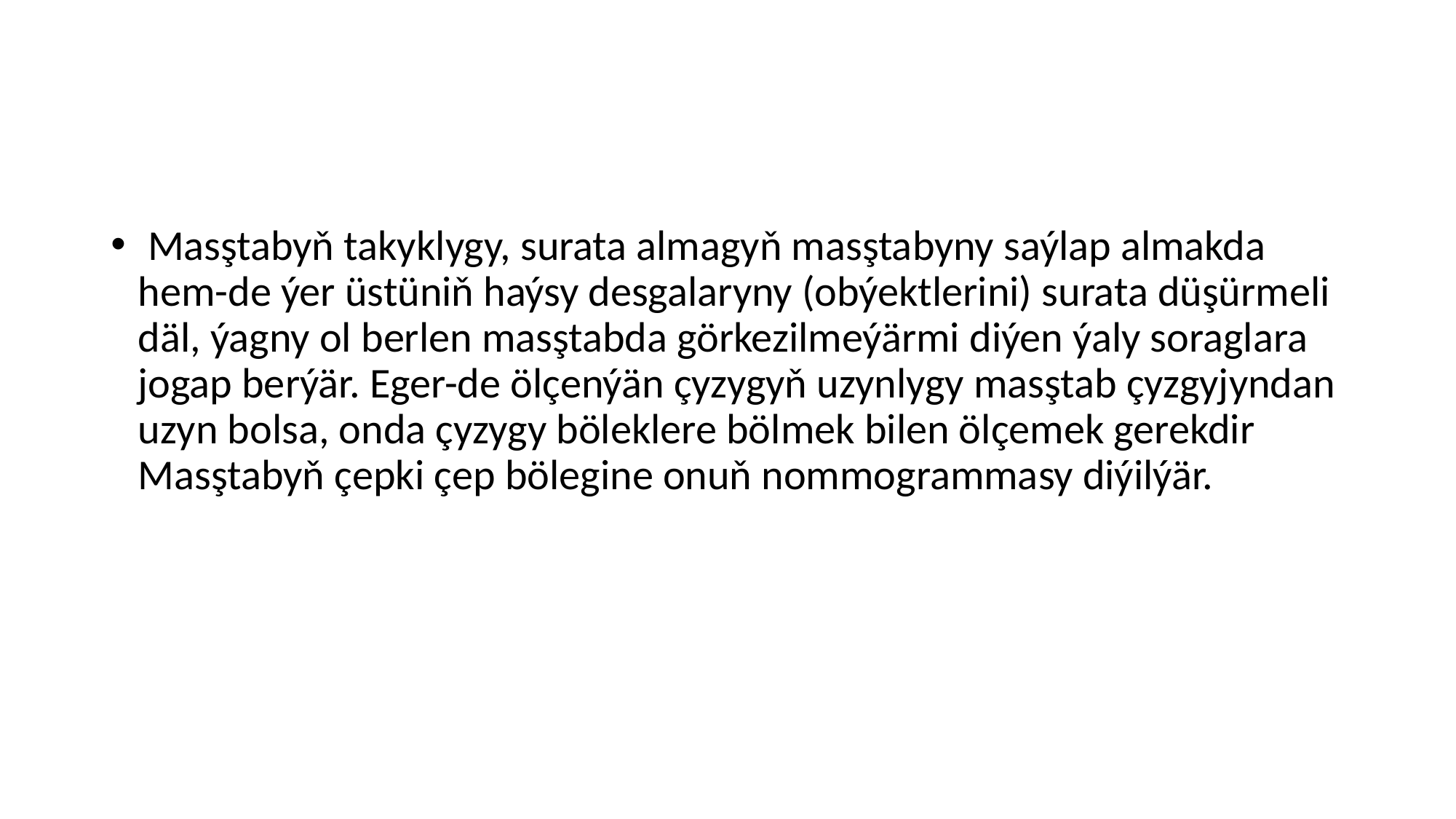

#
 Masştabyň takyklygy, surata almagyň masştabyny saýlap almakda hem-de ýer üstüniň haýsy desgalaryny (obýektlerini) surata düşürmeli däl, ýagny ol berlen masştabda görkezilmeýärmi diýen ýaly soraglara jogap berýär. Eger-de ölçenýän çyzygyň uzynlygy masştab çyzgyjyndan uzyn bolsa, onda çyzygy böleklere bölmek bilen ölçemek gerekdir Masştabyň çepki çep bölegine onuň nommogrammasy diýilýär.